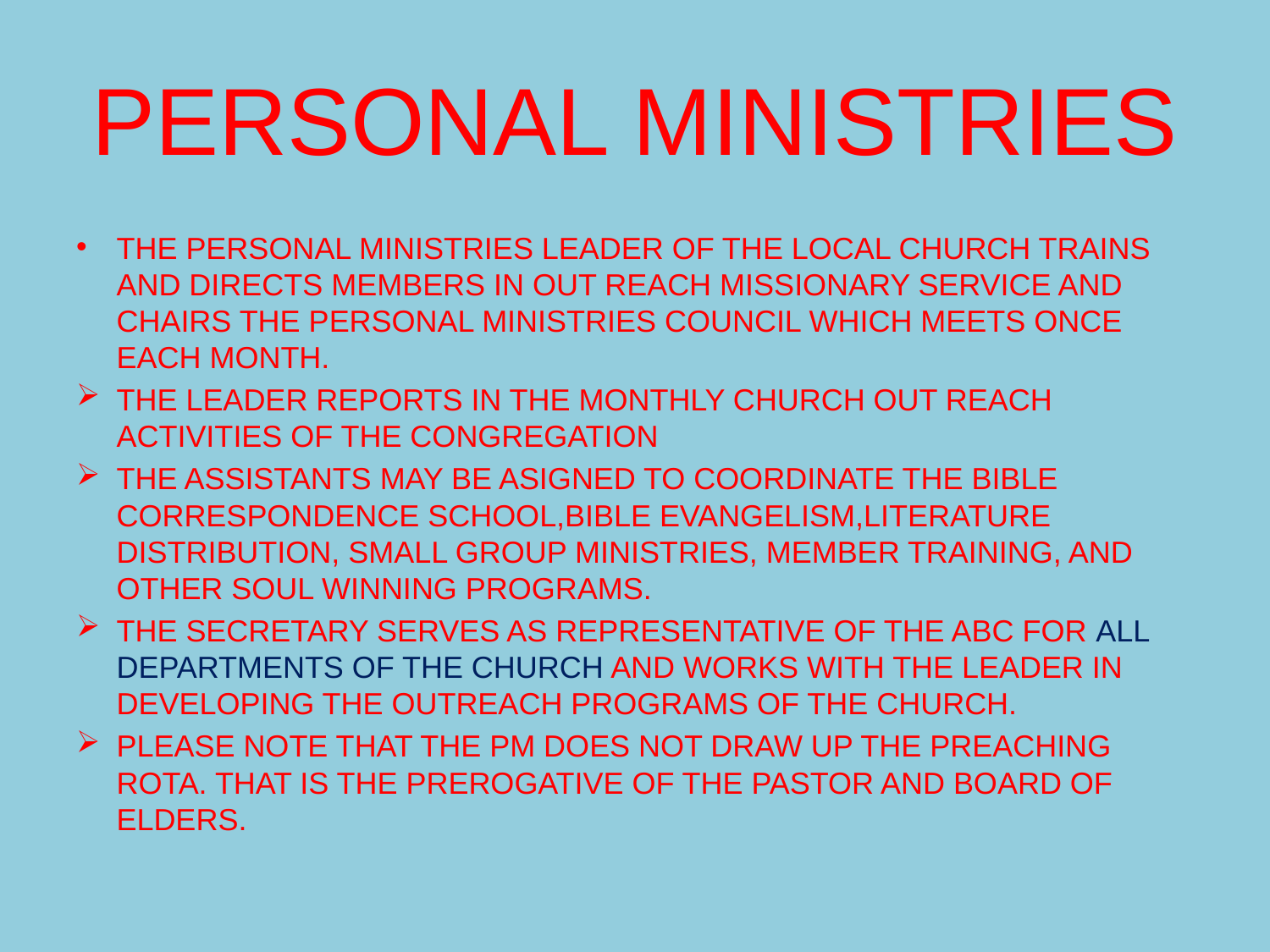

# PERSONAL MINISTRIES
THE PERSONAL MINISTRIES LEADER OF THE LOCAL CHURCH TRAINS AND DIRECTS MEMBERS IN OUT REACH MISSIONARY SERVICE AND CHAIRS THE PERSONAL MINISTRIES COUNCIL WHICH MEETS ONCE EACH MONTH.
THE LEADER REPORTS IN THE MONTHLY CHURCH OUT REACH ACTIVITIES OF THE CONGREGATION
THE ASSISTANTS MAY BE ASIGNED TO COORDINATE THE BIBLE CORRESPONDENCE SCHOOL,BIBLE EVANGELISM,LITERATURE DISTRIBUTION, SMALL GROUP MINISTRIES, MEMBER TRAINING, AND OTHER SOUL WINNING PROGRAMS.
THE SECRETARY SERVES AS REPRESENTATIVE OF THE ABC FOR ALL DEPARTMENTS OF THE CHURCH AND WORKS WITH THE LEADER IN DEVELOPING THE OUTREACH PROGRAMS OF THE CHURCH.
PLEASE NOTE THAT THE PM DOES NOT DRAW UP THE PREACHING ROTA. THAT IS THE PREROGATIVE OF THE PASTOR AND BOARD OF ELDERS.